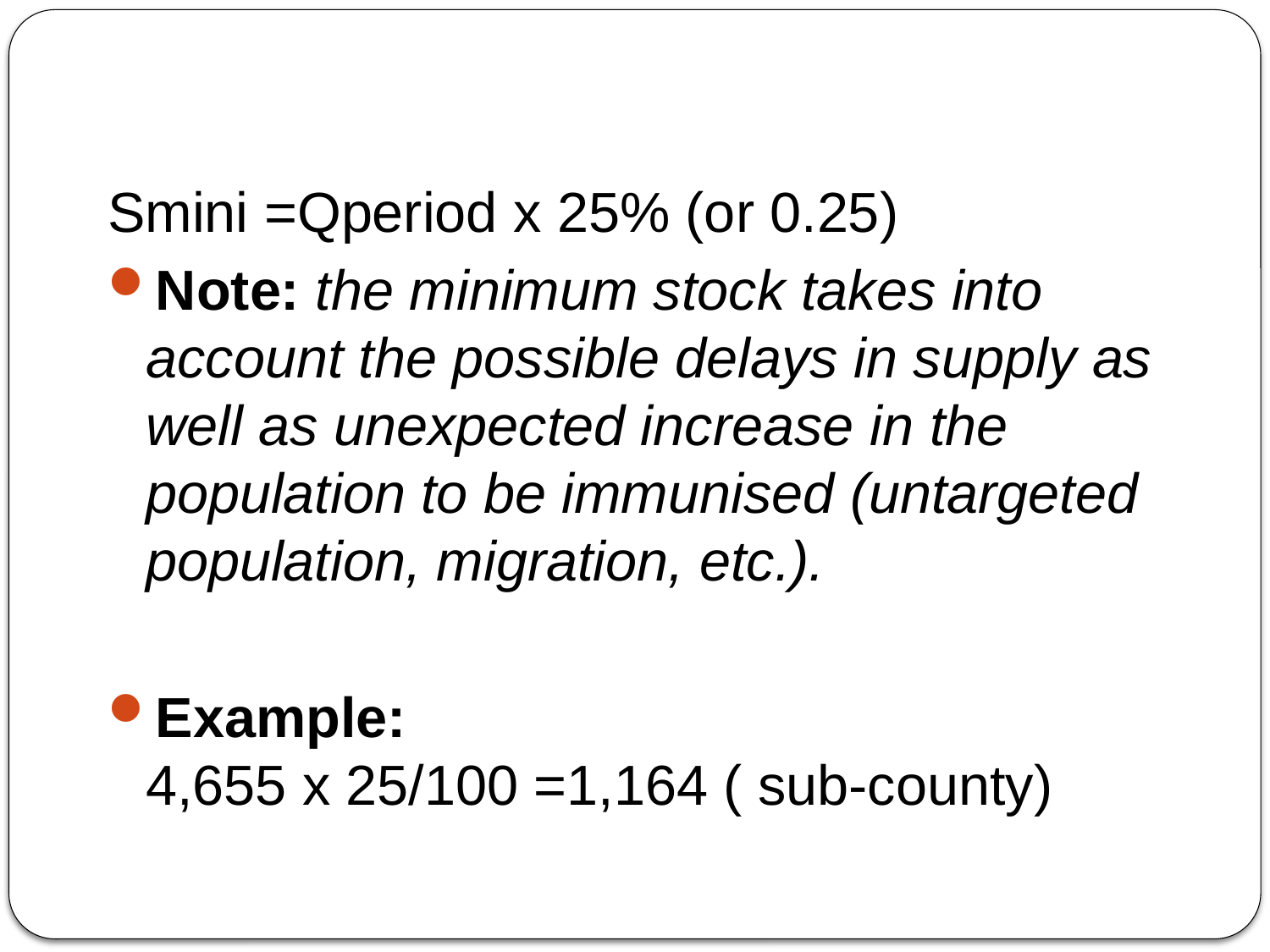

#
Smini =Qperiod x 25% (or 0.25)
Note: the minimum stock takes into account the possible delays in supply as well as unexpected increase in the population to be immunised (untargeted population, migration, etc.).

Example:
4,655 x 25/100 =1,164 ( sub-county)